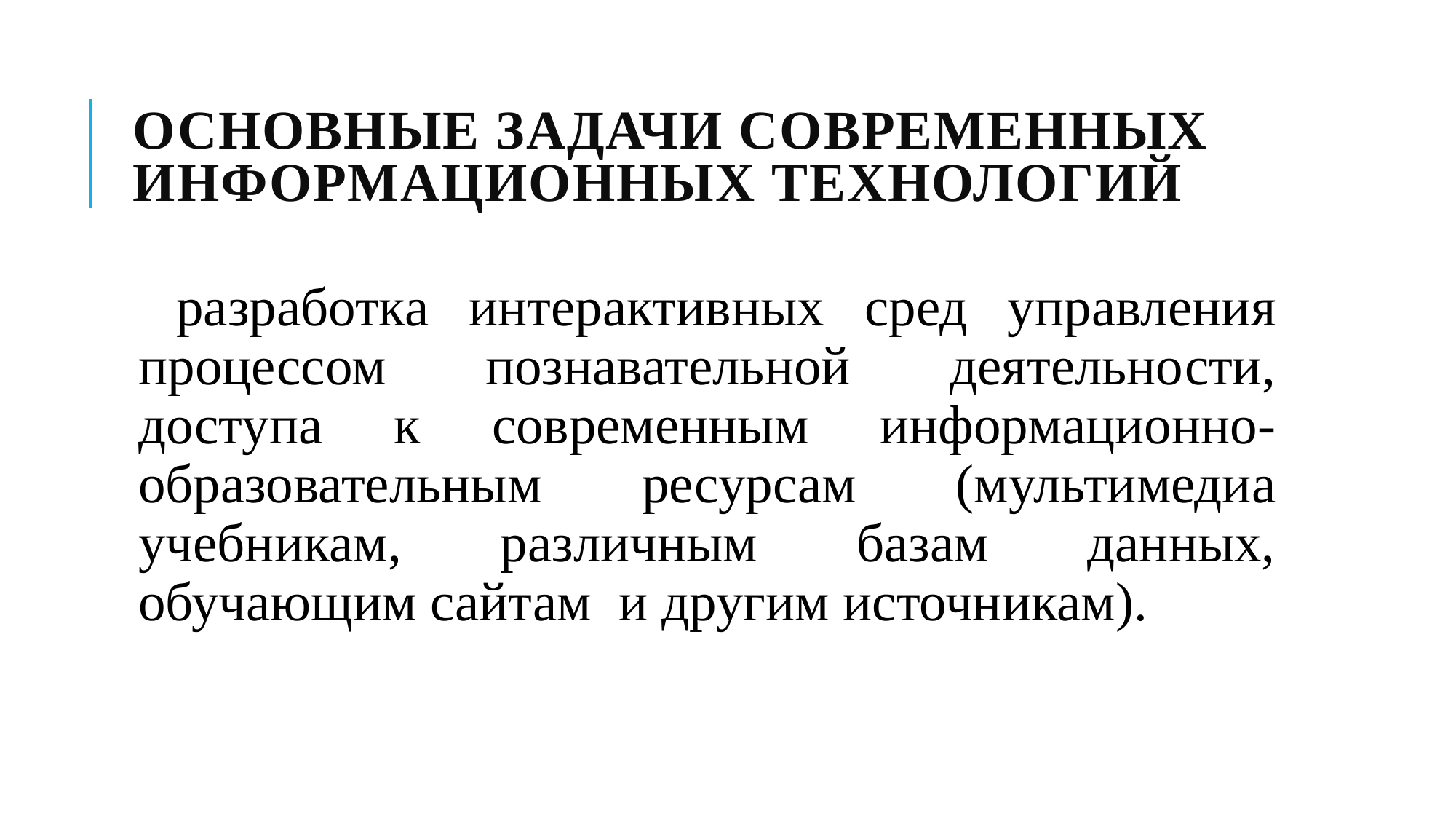

# Основные задачи современных информационных технологий
разработка интерактивных сред управления процессом познавательной деятельности, доступа к современным информационно- образовательным ресурсам (мультимедиа учебникам, различным базам данных, обучающим сайтам  и другим источникам).